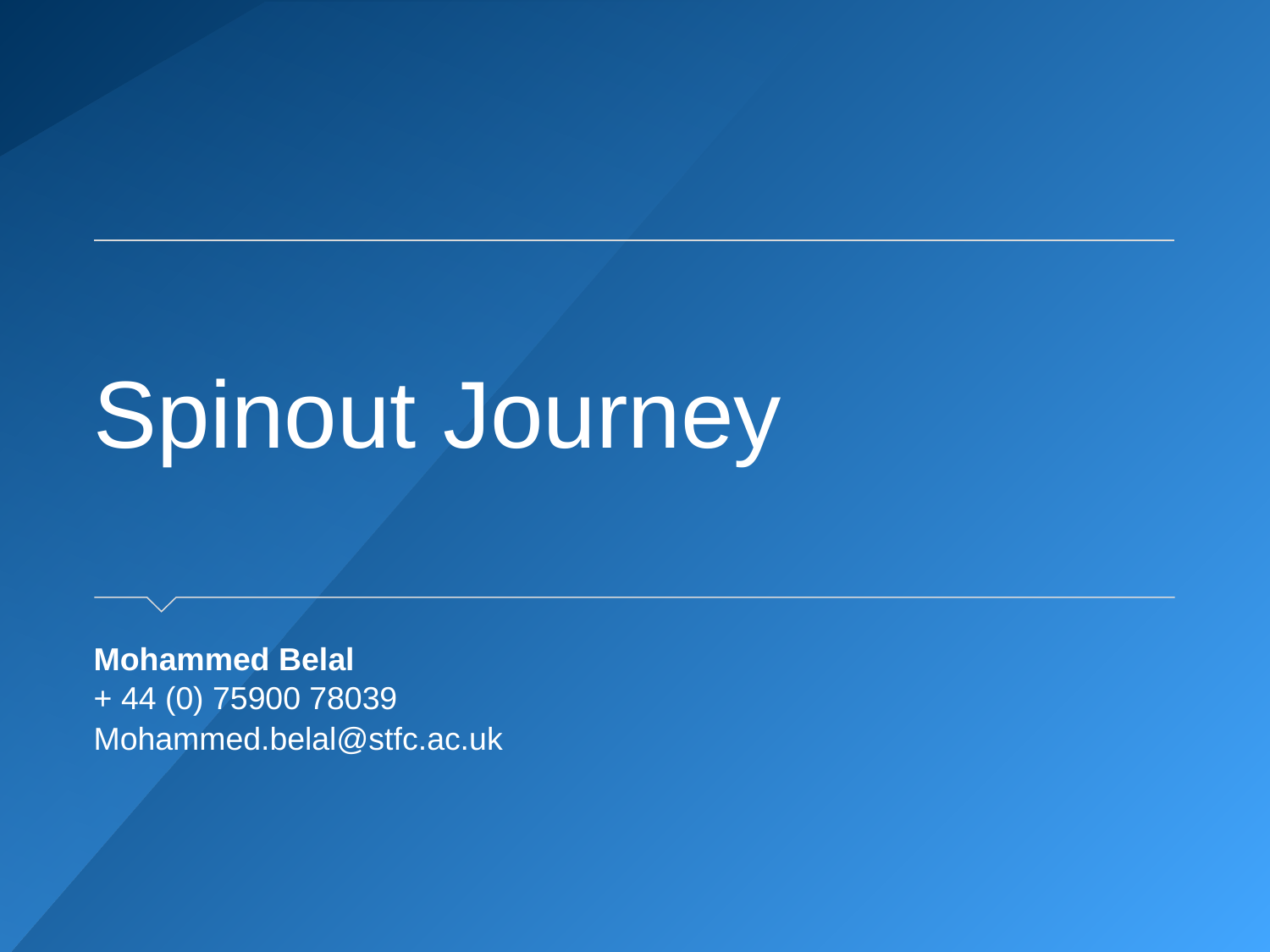

# Spinout Journey
Mohammed Belal
+ 44 (0) 75900 78039
Mohammed.belal@stfc.ac.uk